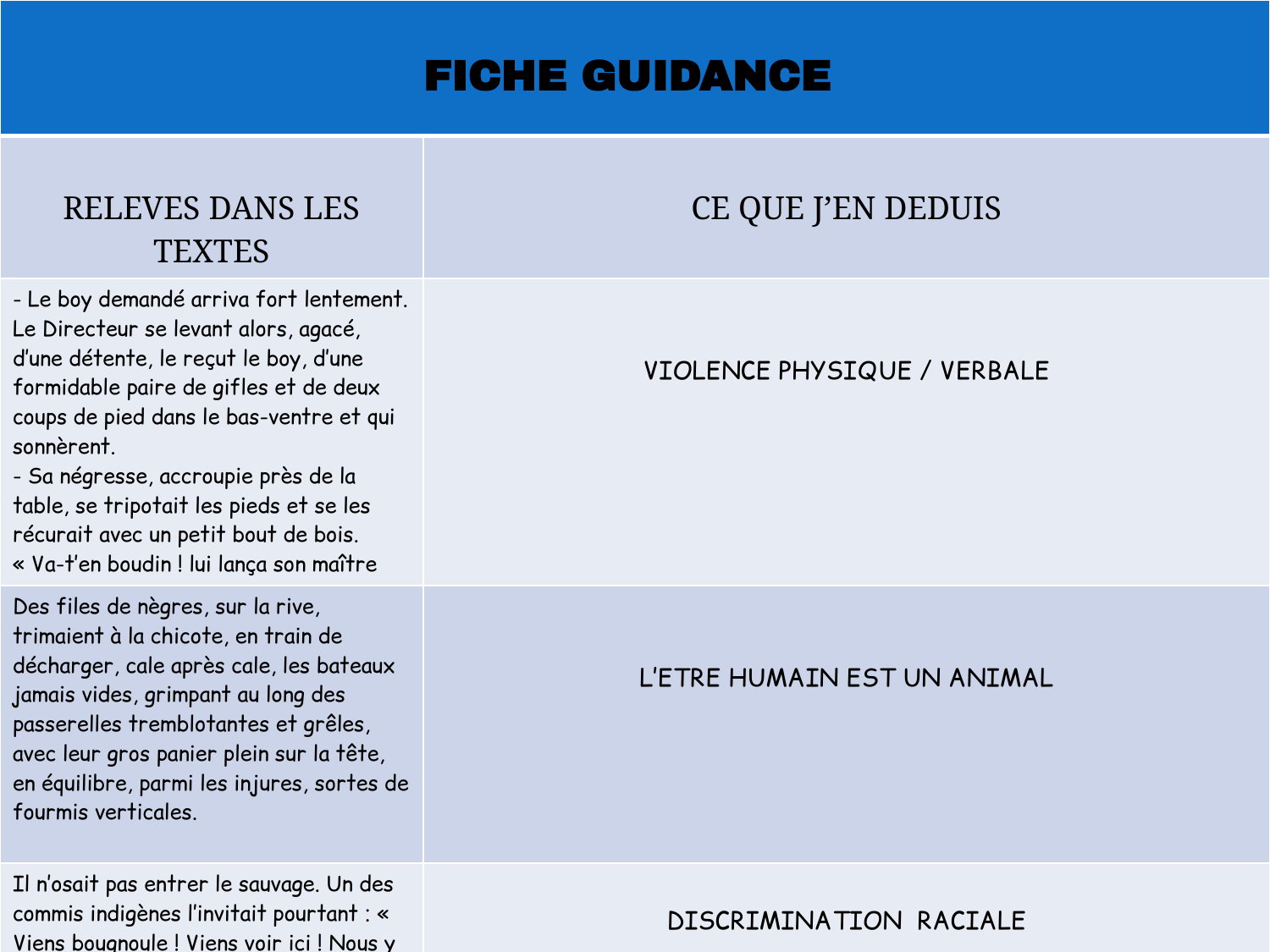

| FICHE GUIDANCE |  |
| --- | --- |
| RELEVES DANS LES TEXTES | CE QUE J’EN DEDUIS |
| - Le boy demandé arriva fort lentement. Le Directeur se levant alors, agacé, d’une détente, le reçut le boy, d’une formidable paire de gifles et de deux coups de pied dans le bas-ventre et qui sonnèrent. - Sa négresse, accroupie près de la table, se tripotait les pieds et se les récurait avec un petit bout de bois. « Va-t’en boudin ! lui lança son maître | VIOLENCE PHYSIQUE / VERBALE |
| Des files de nègres, sur la rive, trimaient à la chicote, en train de décharger, cale après cale, les bateaux jamais vides, grimpant au long des passerelles tremblotantes et grêles, avec leur gros panier plein sur la tête, en équilibre, parmi les injures, sortes de fourmis verticales. | L’ETRE HUMAIN EST UN ANIMAL |
| Il n’osait pas entrer le sauvage. Un des commis indigènes l’invitait pourtant : « Viens bougnoule ! Viens voir ici ! Nous y a pas bouffer sauvages ! » | DISCRIMINATION RACIALE |
| CONCLUSION : La scène qui se déroule dans le café est symbolique. La famille représente tous les colonisés. Ce passage dénonce le colonialisme. |  |